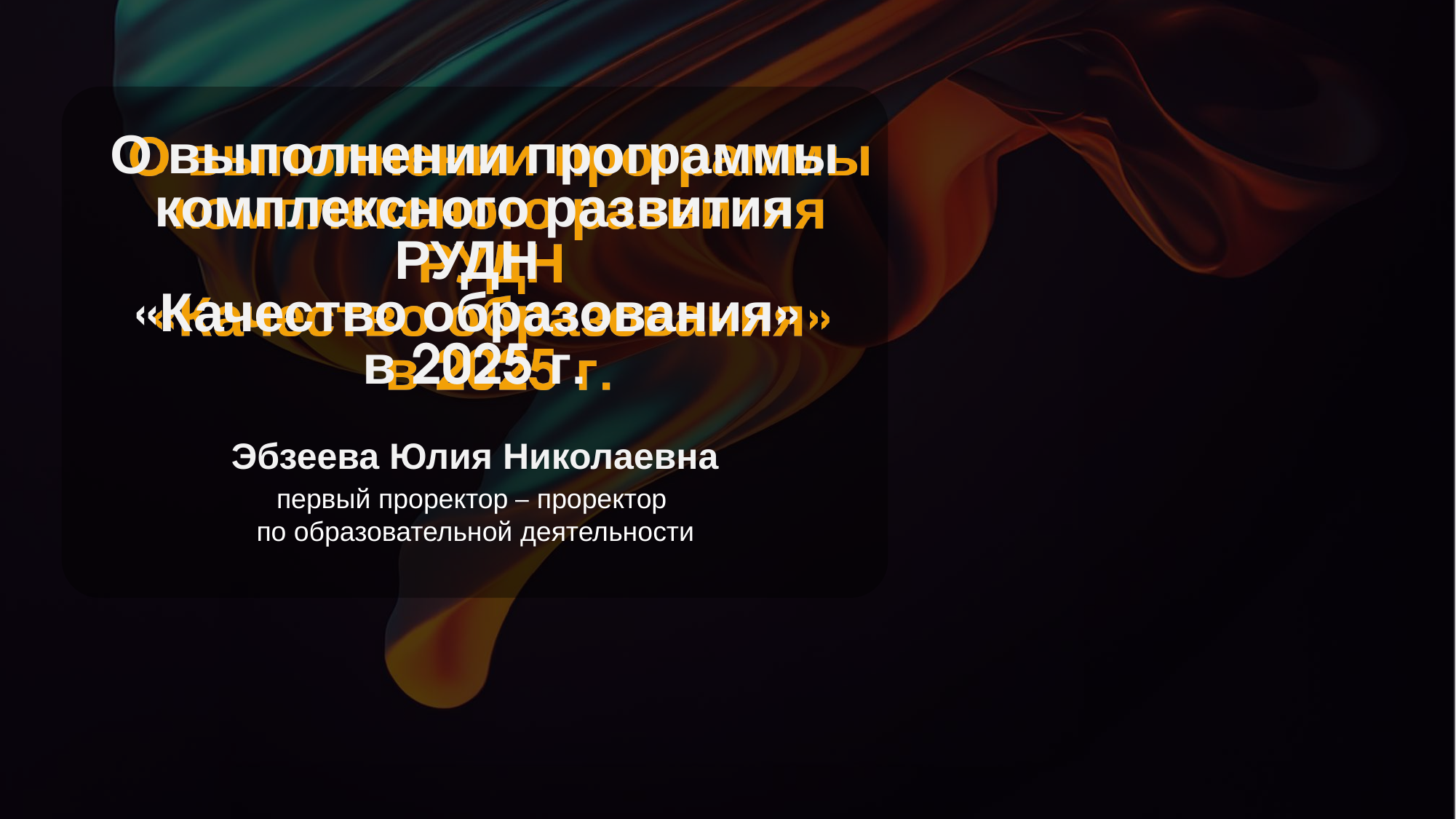

О выполнении программы комплексного развития РУДН
«Качество образования»
в 2025 г.
Эбзеева Юлия Николаевна
первый проректор – проректор
по образовательной деятельности